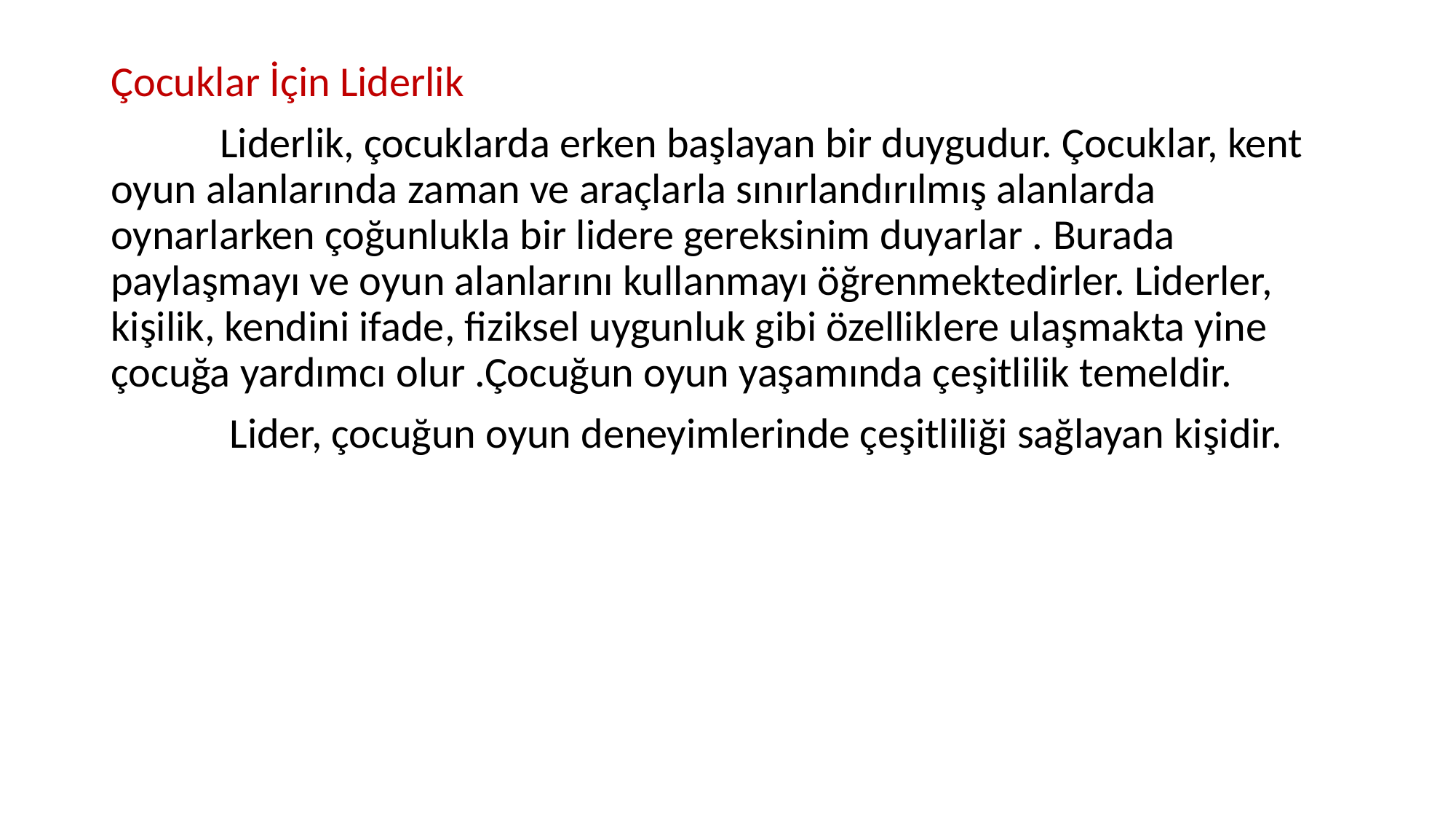

Çocuklar İçin Liderlik
	Liderlik, çocuklarda erken başlayan bir duygudur. Çocuklar, kent oyun alanlarında zaman ve araçlarla sınırlandırılmış alanlarda oynarlarken çoğunlukla bir lidere gereksinim duyarlar . Burada paylaşmayı ve oyun alanlarını kullanmayı öğrenmektedirler. Liderler, kişilik, kendini ifade, fiziksel uygunluk gibi özelliklere ulaşmakta yine çocuğa yardımcı olur .Çocuğun oyun yaşamında çeşitlilik temeldir.
	 Lider, çocuğun oyun deneyimlerinde çeşitliliği sağlayan kişidir.